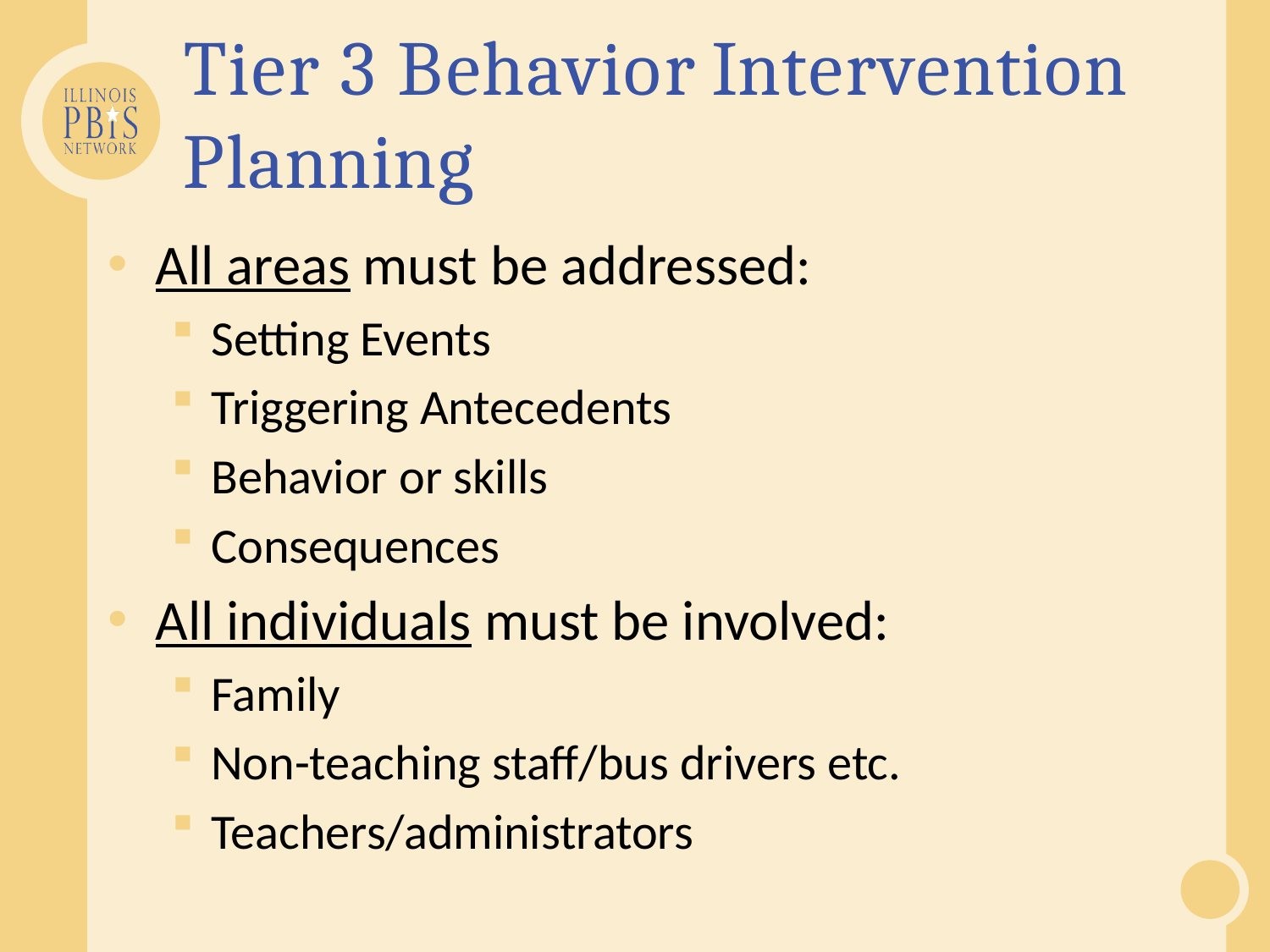

# Tier 3 Behavior Intervention Planning
All areas must be addressed:
Setting Events
Triggering Antecedents
Behavior or skills
Consequences
All individuals must be involved:
Family
Non-teaching staff/bus drivers etc.
Teachers/administrators